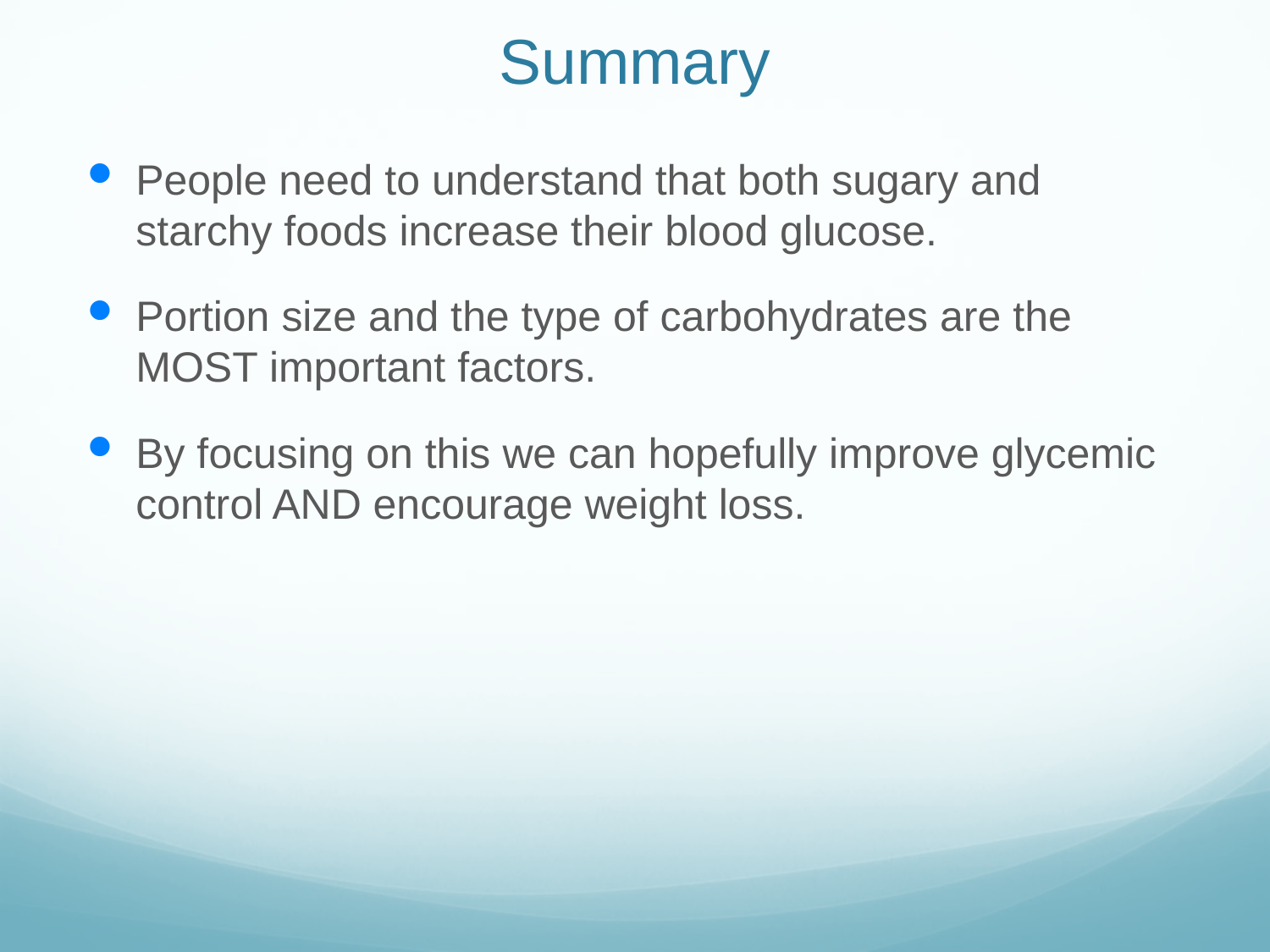

Summary
People need to understand that both sugary and starchy foods increase their blood glucose.
Portion size and the type of carbohydrates are the MOST important factors.
By focusing on this we can hopefully improve glycemic control AND encourage weight loss.